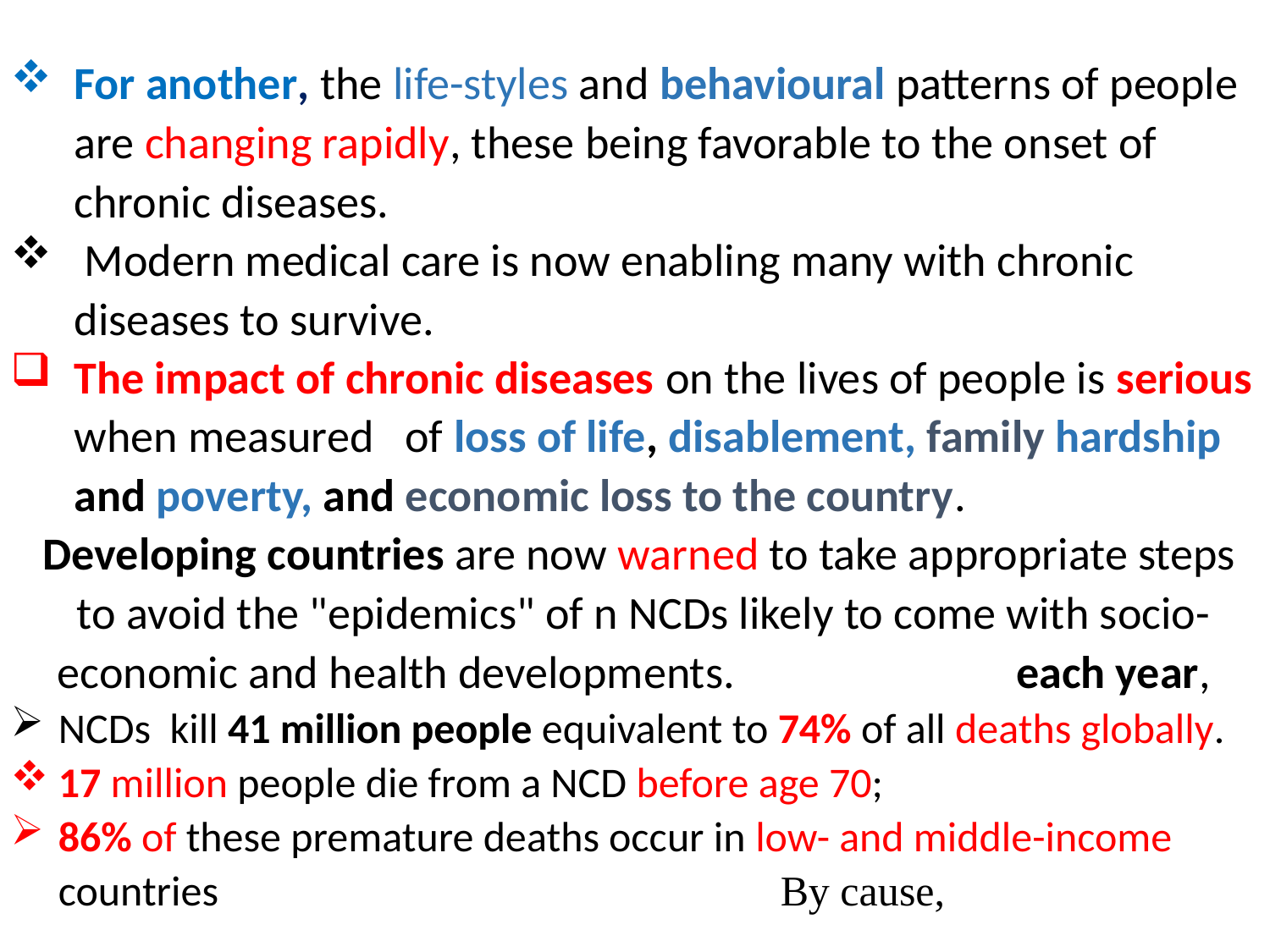

For another, the life-styles and behavioural patterns of people are changing rapidly, these being favorable to the onset of chronic diseases.
 Modern medical care is now enabling many with chronic diseases to survive.
The impact of chronic diseases on the lives of people is serious when measured   of loss of life, disablement, family hardship and poverty, and economic loss to the country.
   Developing countries are now warned to take appropriate steps     to avoid the "epidemics" of n NCDs likely to come with socio-economic and health developments.                           each year,
NCDs  kill 41 million people equivalent to 74% of all deaths globally.
17 million people die from a NCD before age 70;
86% of these premature deaths occur in low- and middle-income countries                                                           By cause,